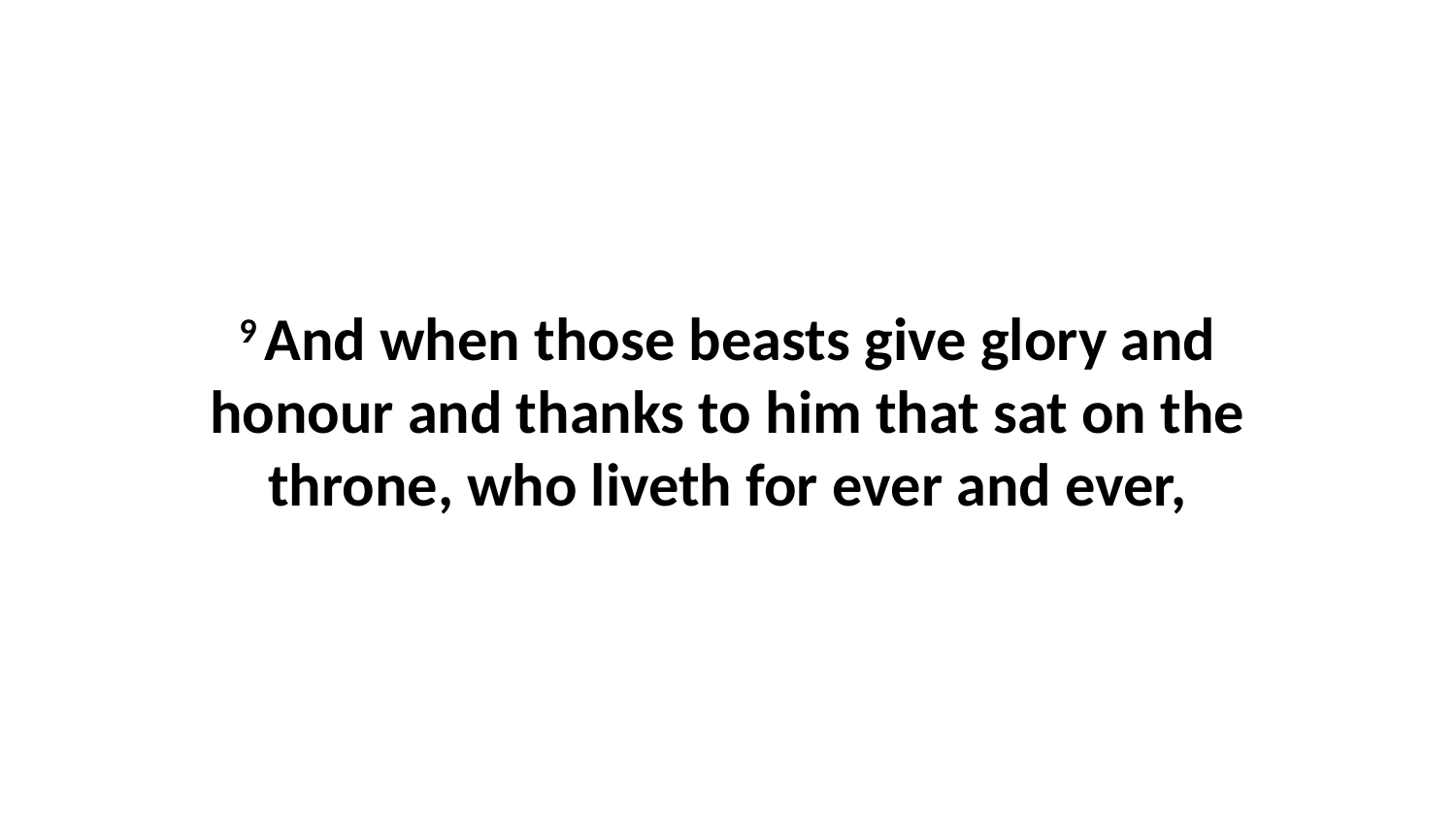

9 And when those beasts give glory and honour and thanks to him that sat on the throne, who liveth for ever and ever,